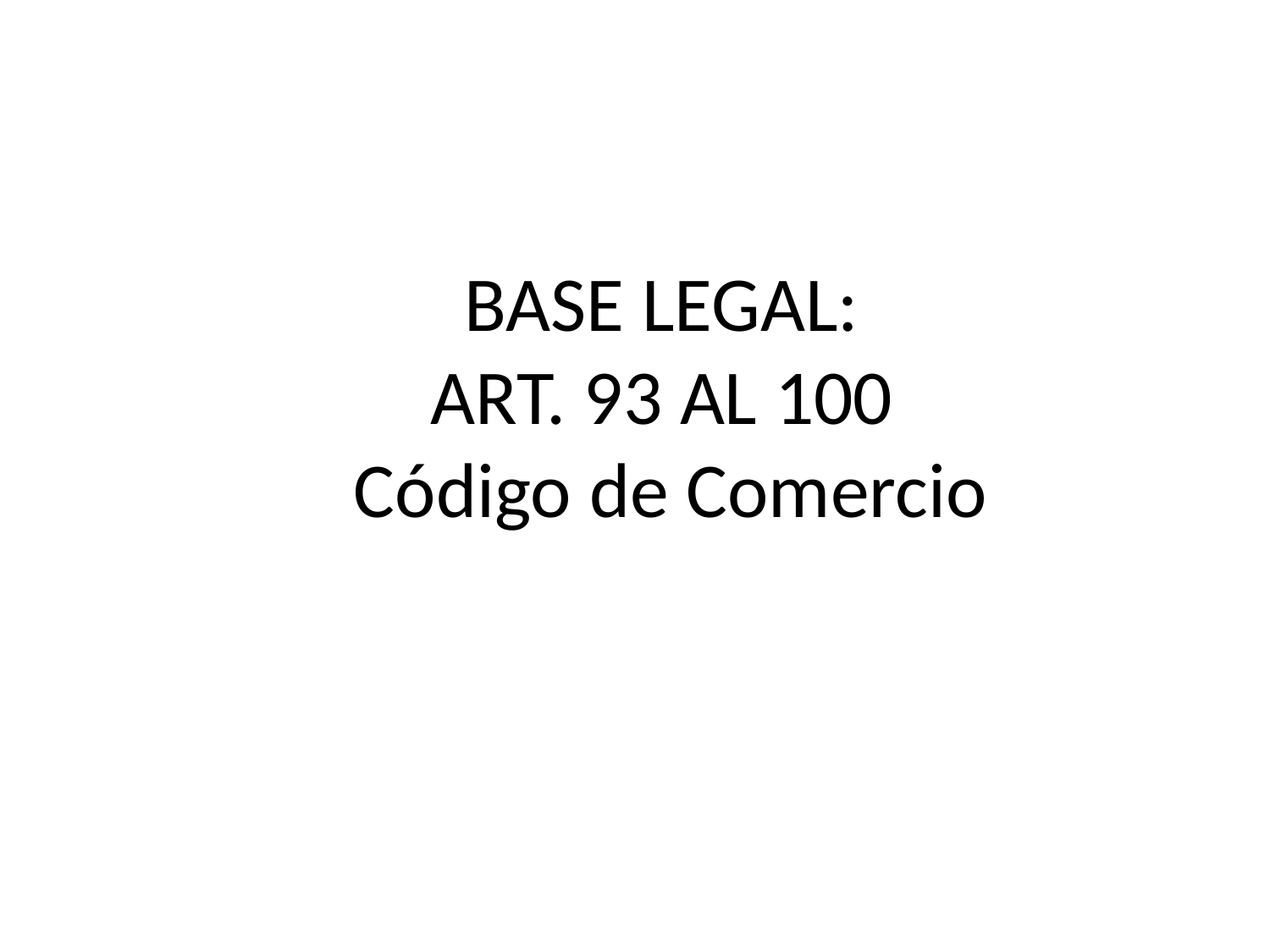

# BASE LEGAL: ART. 93 AL 100 Código de Comercio